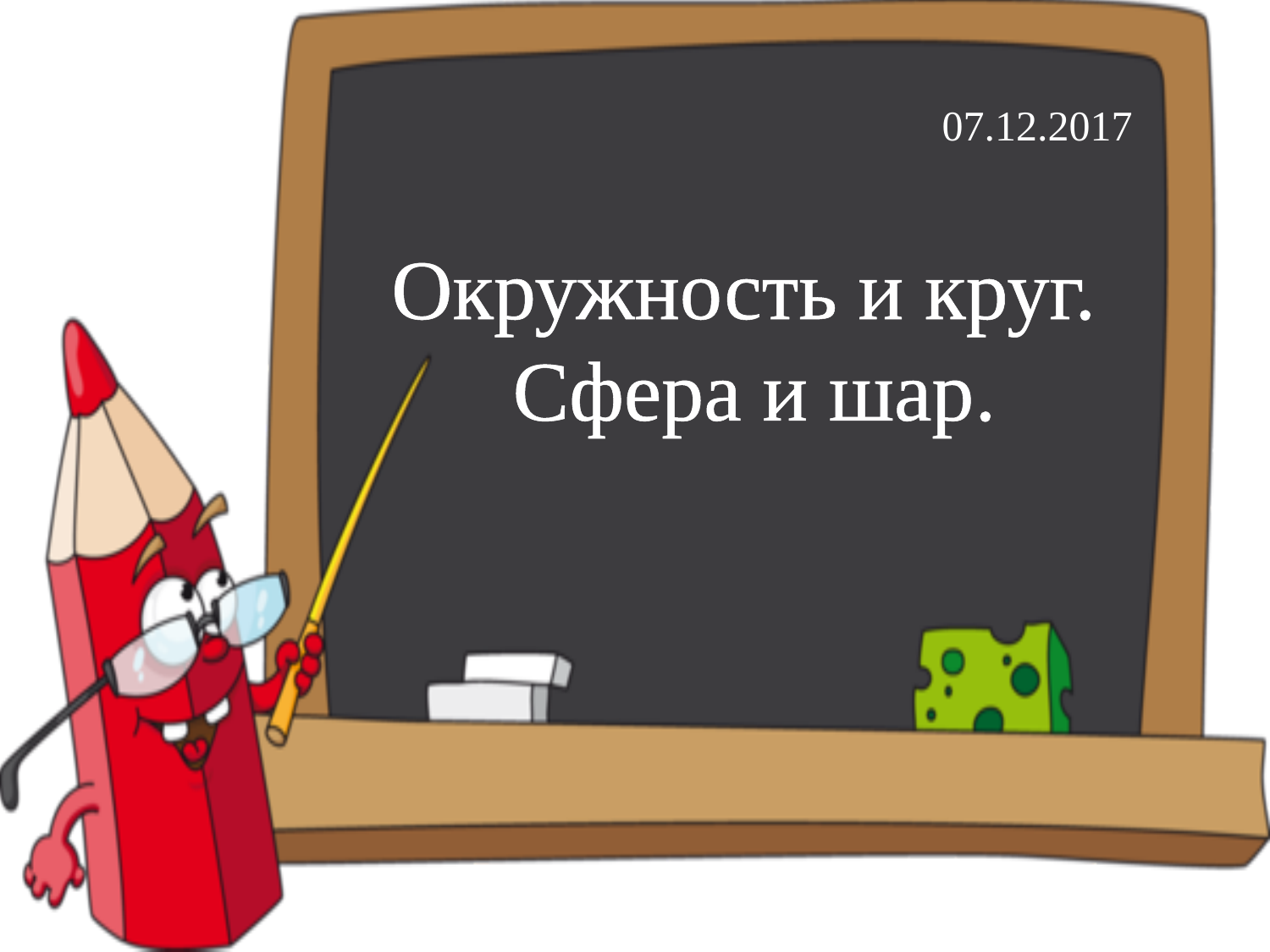

07.12.2017
Окружность и круг.
Сфера и шар.